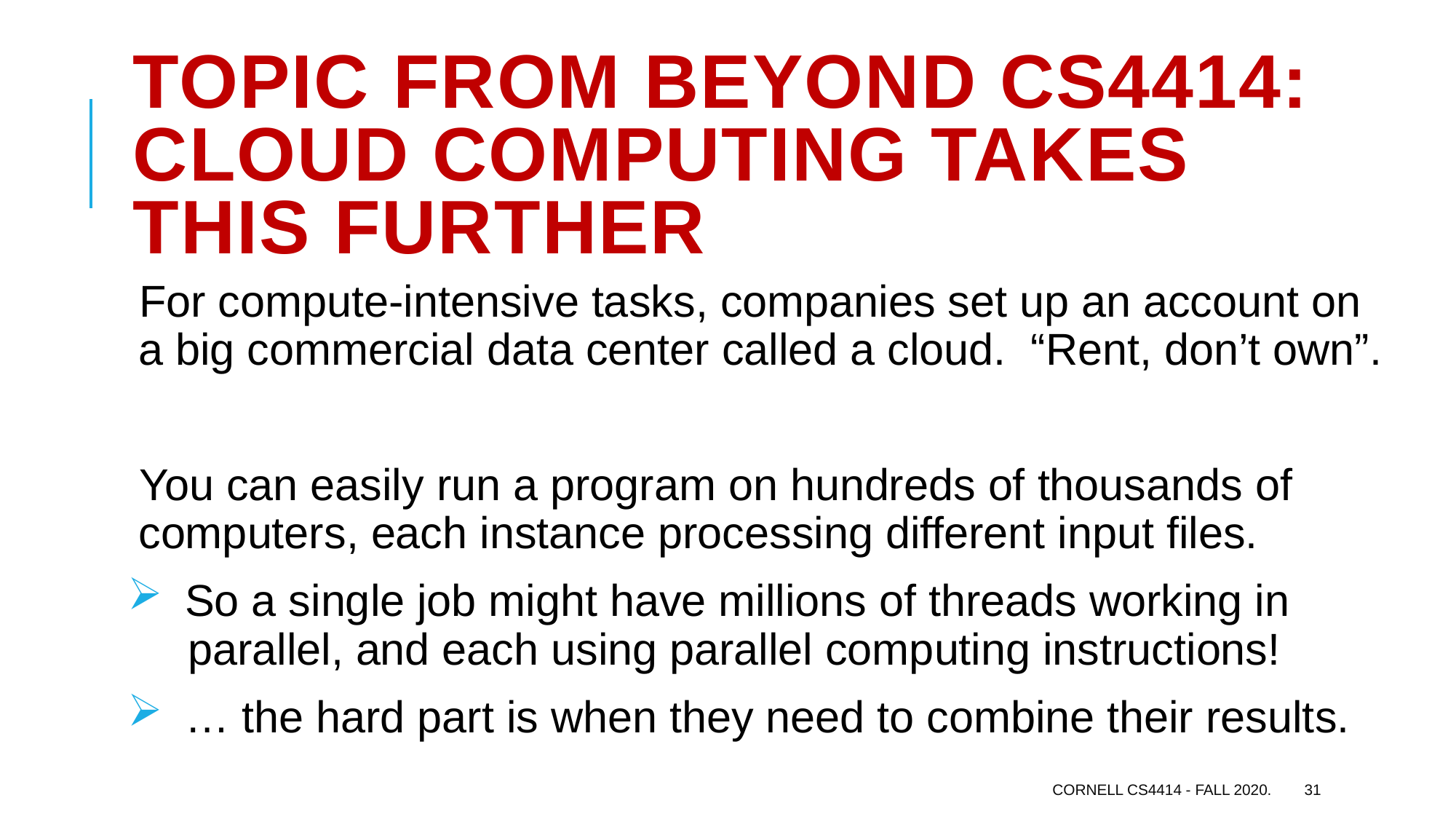

# Topic from Beyond CS4414: Cloud computing takes this further
For compute-intensive tasks, companies set up an account on a big commercial data center called a cloud.  “Rent, don’t own”.

You can easily run a program on hundreds of thousands of computers, each instance processing different input files.
  So a single job might have millions of threads working in
    parallel, and each using parallel computing instructions!
  … the hard part is when they need to combine their results.
Cornell CS4414 - Fall 2020.
31